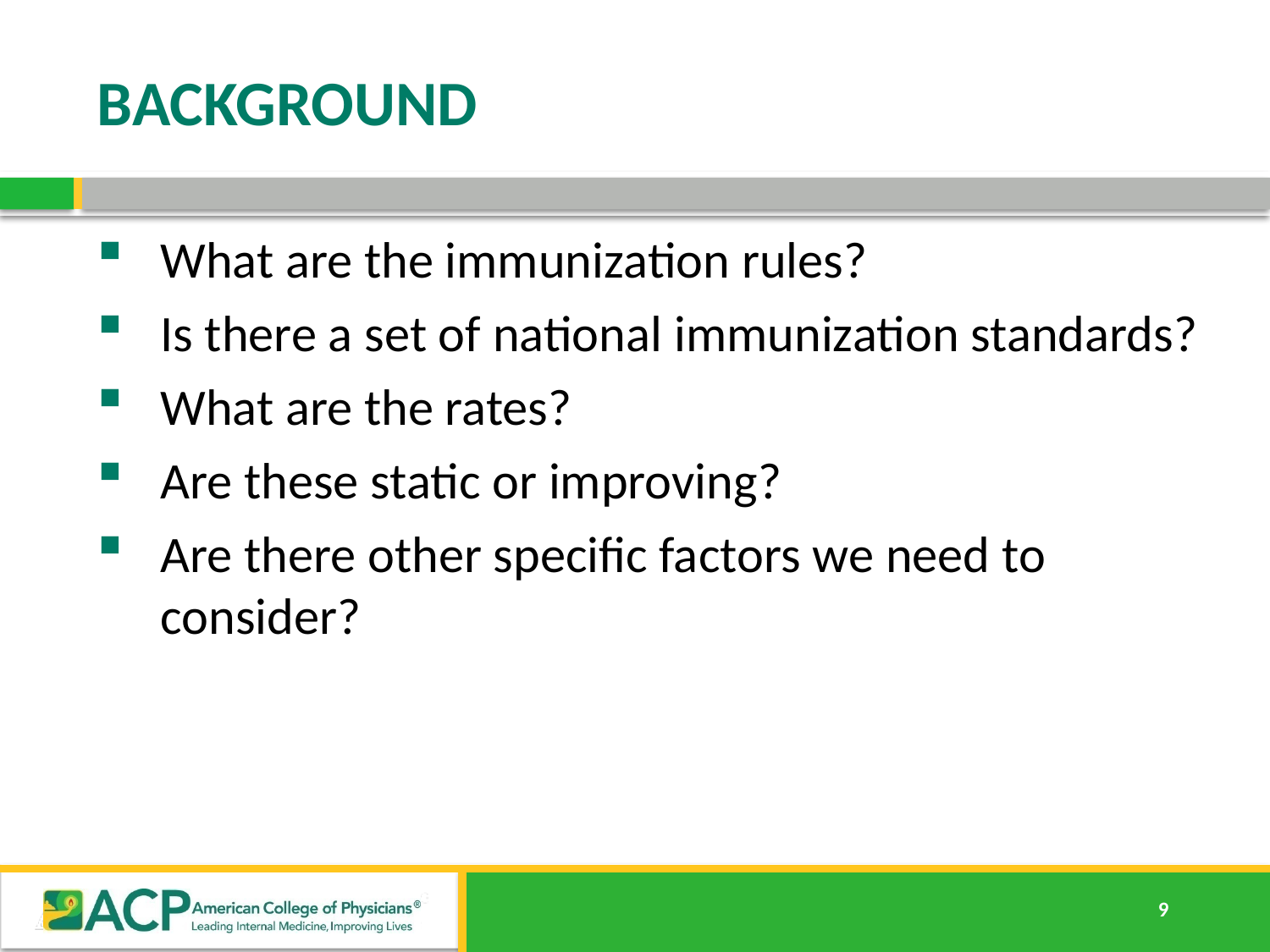

# BACKGROUND
What are the immunization rules?
Is there a set of national immunization standards?
What are the rates?
Are these static or improving?
Are there other specific factors we need to consider?